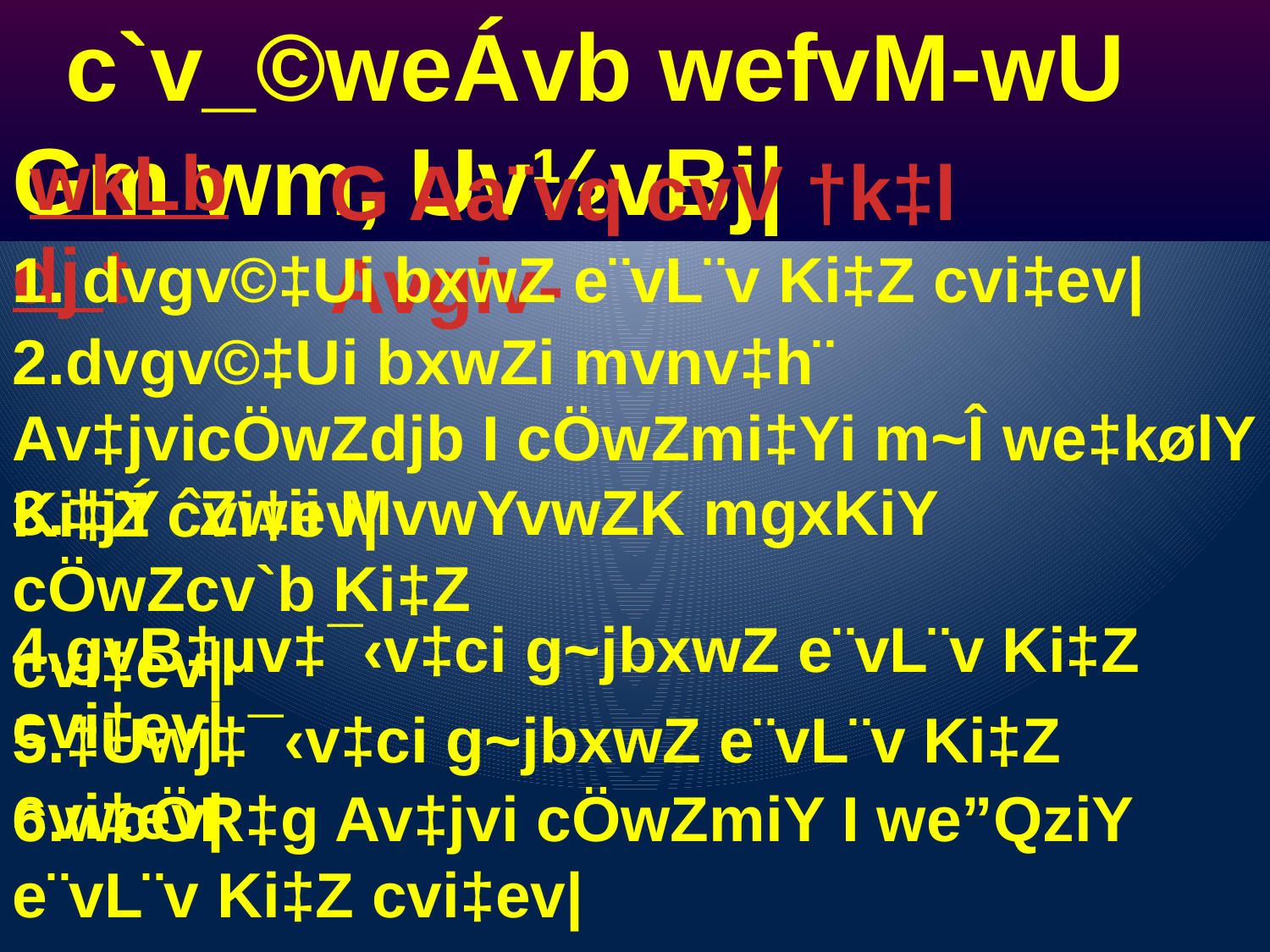

wkLb dj t
G Aa¨vq cvV †k‡l Avgiv-
1. dvgv©‡Ui bxwZ e¨vL¨v Ki‡Z cvi‡ev|
2.dvgv©‡Ui bxwZi mvnv‡h¨ Av‡jvicÖwZdjb I cÖwZmi‡Yi m~Î we‡kølY Ki‡Z cvi‡ev|
3.‡jÝ ˆZwii MvwYvwZK mgxKiY cÖwZcv`b Ki‡Z
cvi‡ev|
4.gvB‡µv‡¯‹v‡ci g~jbxwZ e¨vL¨v Ki‡Z cvi‡ev|
5.‡Uwj‡¯‹v‡ci g~jbxwZ e¨vL¨v Ki‡Z cvi‡ev|
6.wcÖR‡g Av‡jvi cÖwZmiY I we”QziY e¨vL¨v Ki‡Z cvi‡ev|